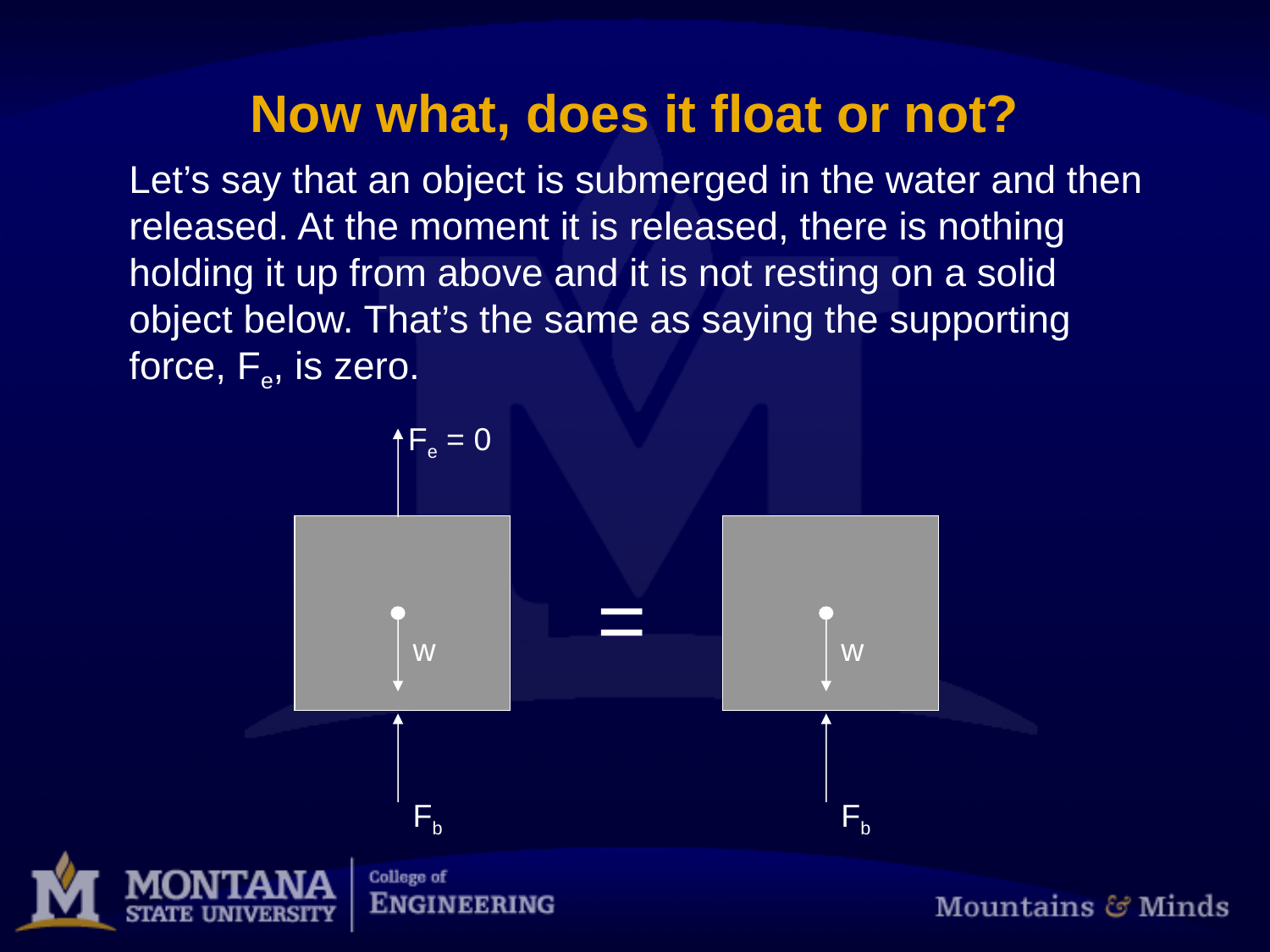

# Now what, does it float or not?
Let’s say that an object is submerged in the water and then released. At the moment it is released, there is nothing holding it up from above and it is not resting on a solid object below. That’s the same as saying the supporting force, Fe, is zero.
Fe = 0

=
 w
 w

Fb
Fb